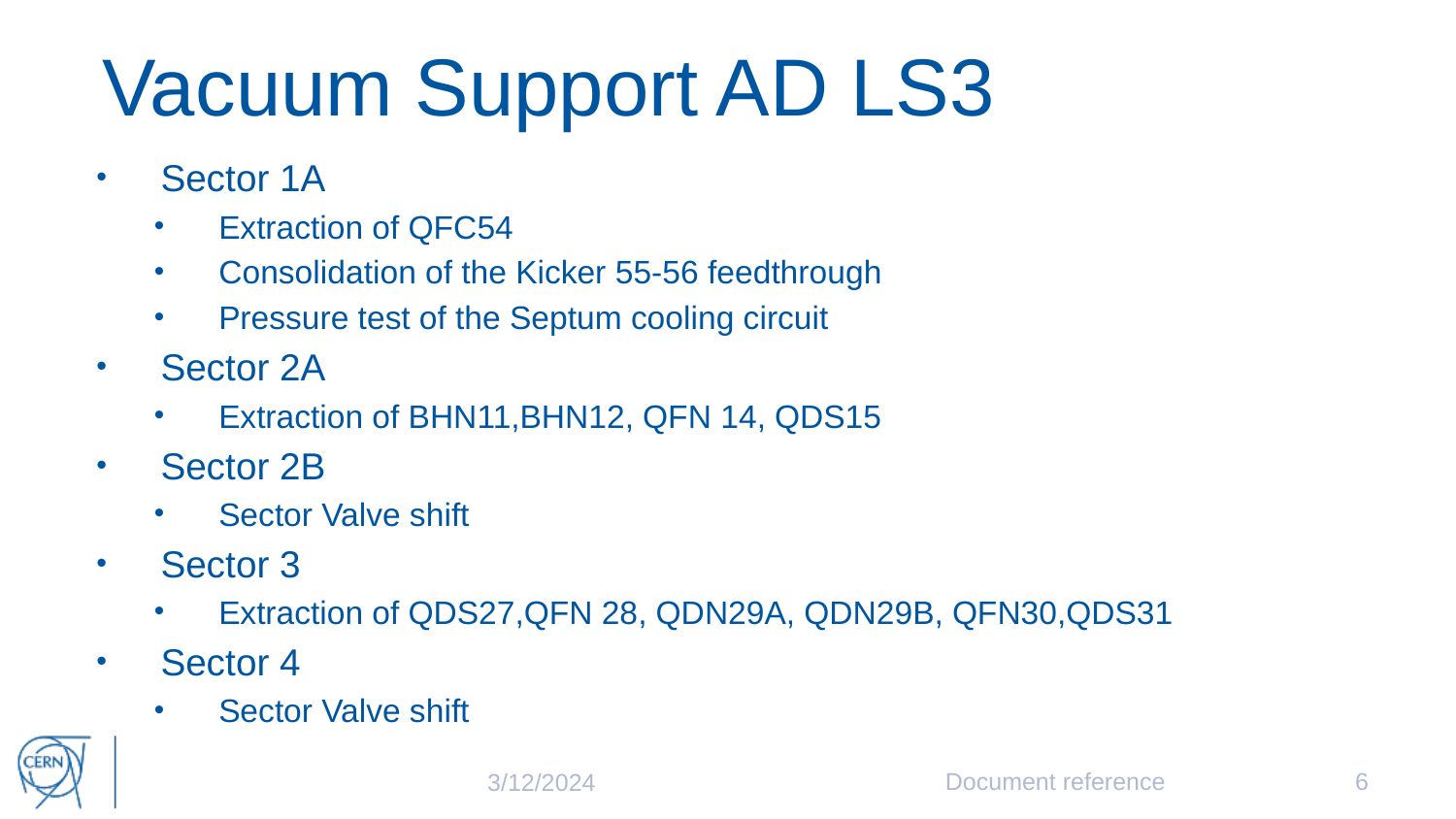

# Vacuum Support AD LS3
Sector 1A
Extraction of QFC54
Consolidation of the Kicker 55-56 feedthrough
Pressure test of the Septum cooling circuit
Sector 2A
Extraction of BHN11,BHN12, QFN 14, QDS15
Sector 2B
Sector Valve shift
Sector 3
Extraction of QDS27,QFN 28, QDN29A, QDN29B, QFN30,QDS31
Sector 4
Sector Valve shift

Document reference
6
3/12/2024